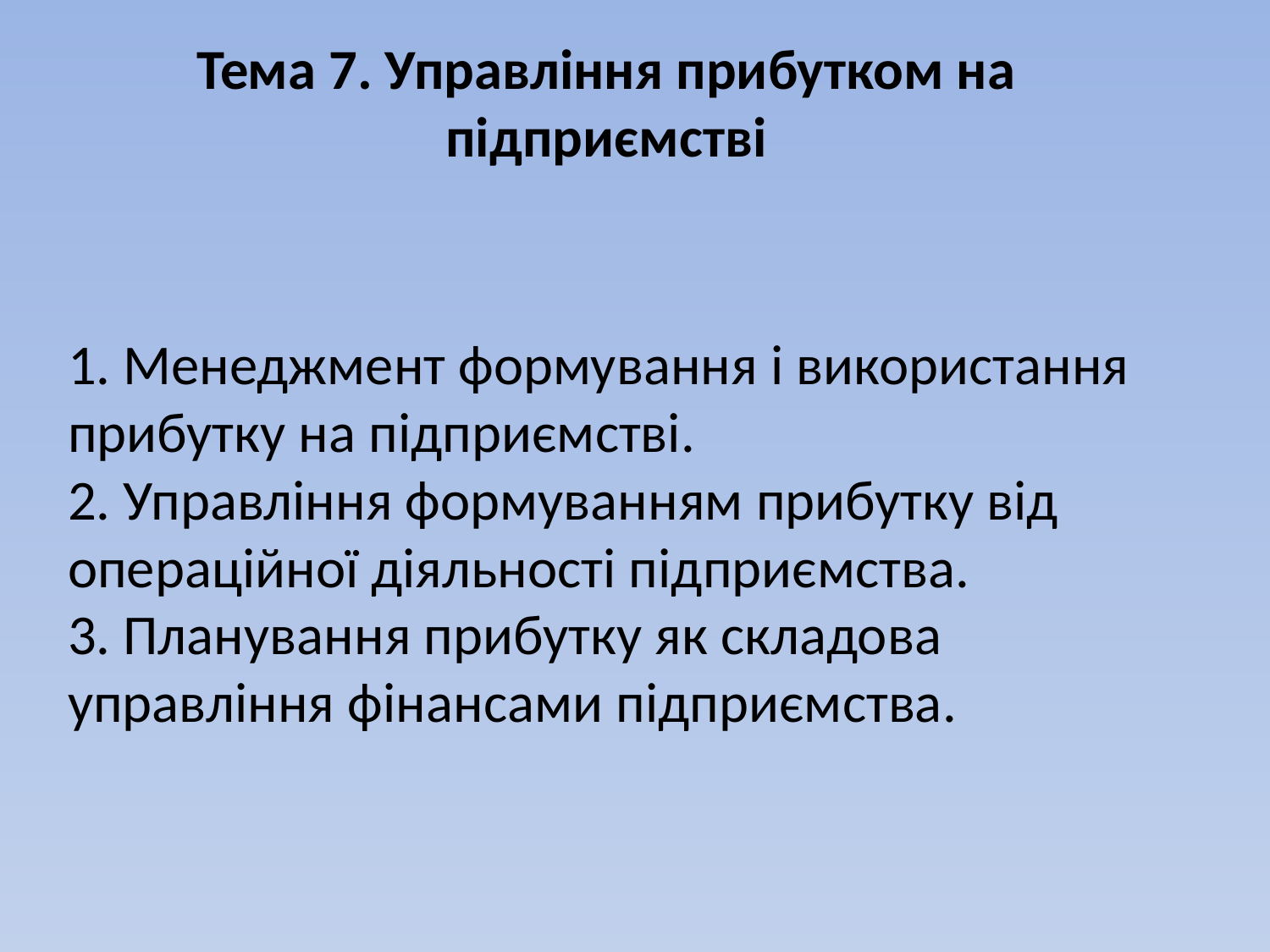

Тема 7. Управління прибутком на підприємстві

# 1. Менеджмент формування і використання прибутку на підприємстві. 2. Управління формуванням прибутку від операційної діяльності підприємства. 3. Планування прибутку як складова управління фінансами підприємства.